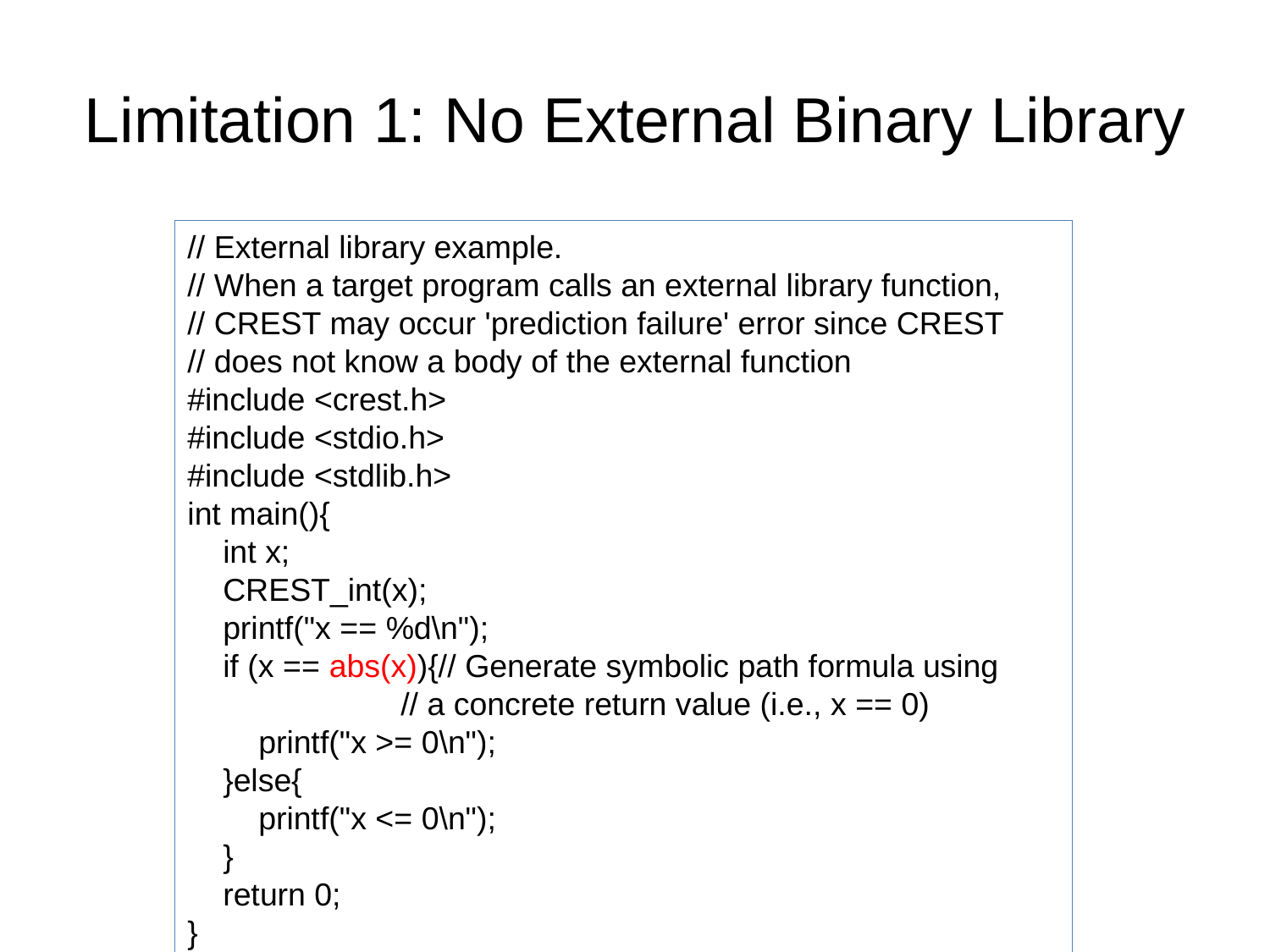

# Limitation 1: No External Binary Library
// External library example.
// When a target program calls an external library function,
// CREST may occur 'prediction failure' error since CREST
// does not know a body of the external function
#include <crest.h>
#include <stdio.h>
#include <stdlib.h>
int main(){
    int x;
    CREST_int(x);
    printf("x == %d\n");
    if (x == abs(x)){// Generate symbolic path formula using
                        // a concrete return value (i.e., x == 0)
        printf("x >= 0\n");
    }else{
        printf("x <= 0\n");
    }
    return 0;
}